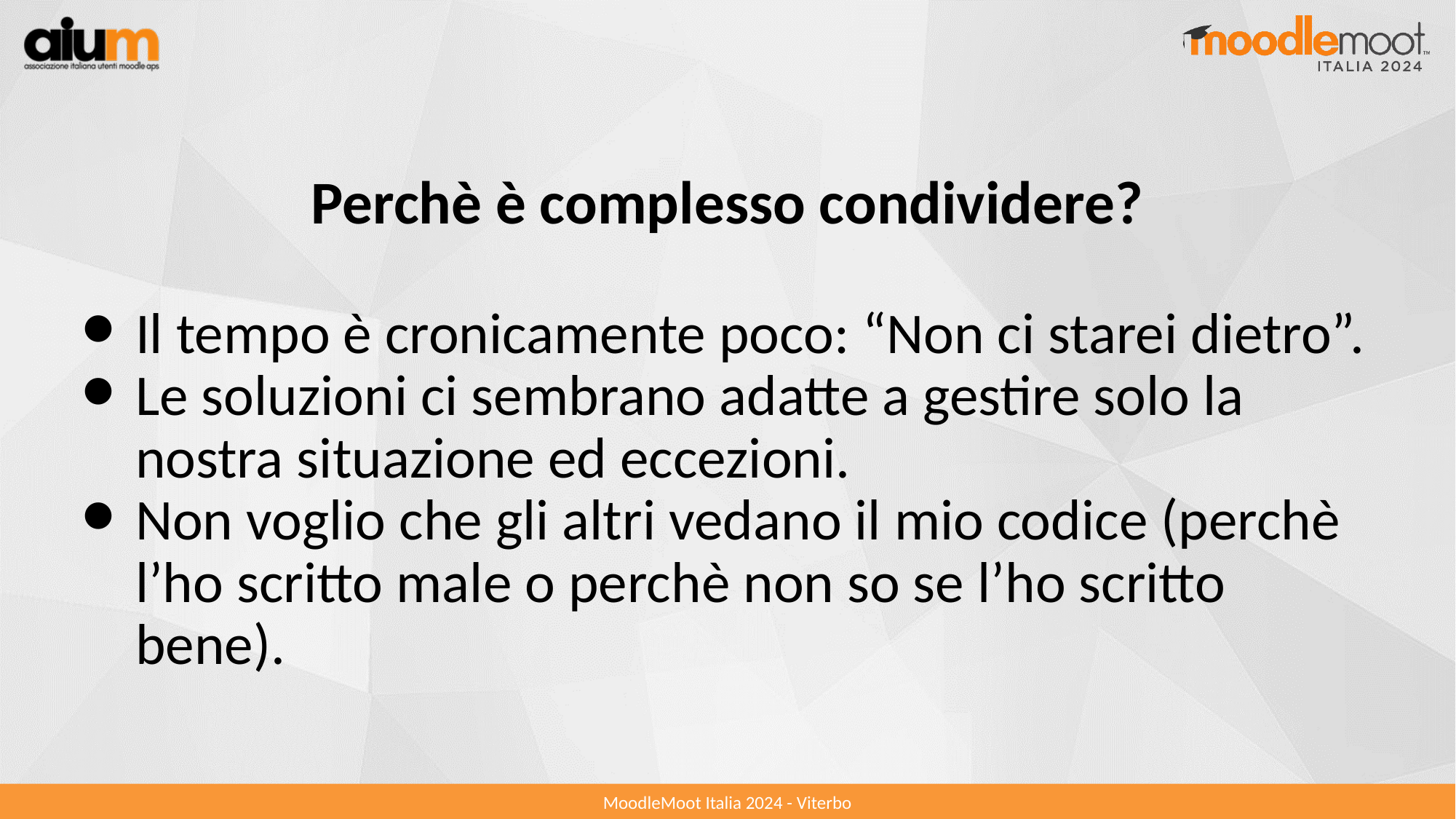

Perchè è complesso condividere?
Il tempo è cronicamente poco: “Non ci starei dietro”.
Le soluzioni ci sembrano adatte a gestire solo la nostra situazione ed eccezioni.
Non voglio che gli altri vedano il mio codice (perchè l’ho scritto male o perchè non so se l’ho scritto bene).